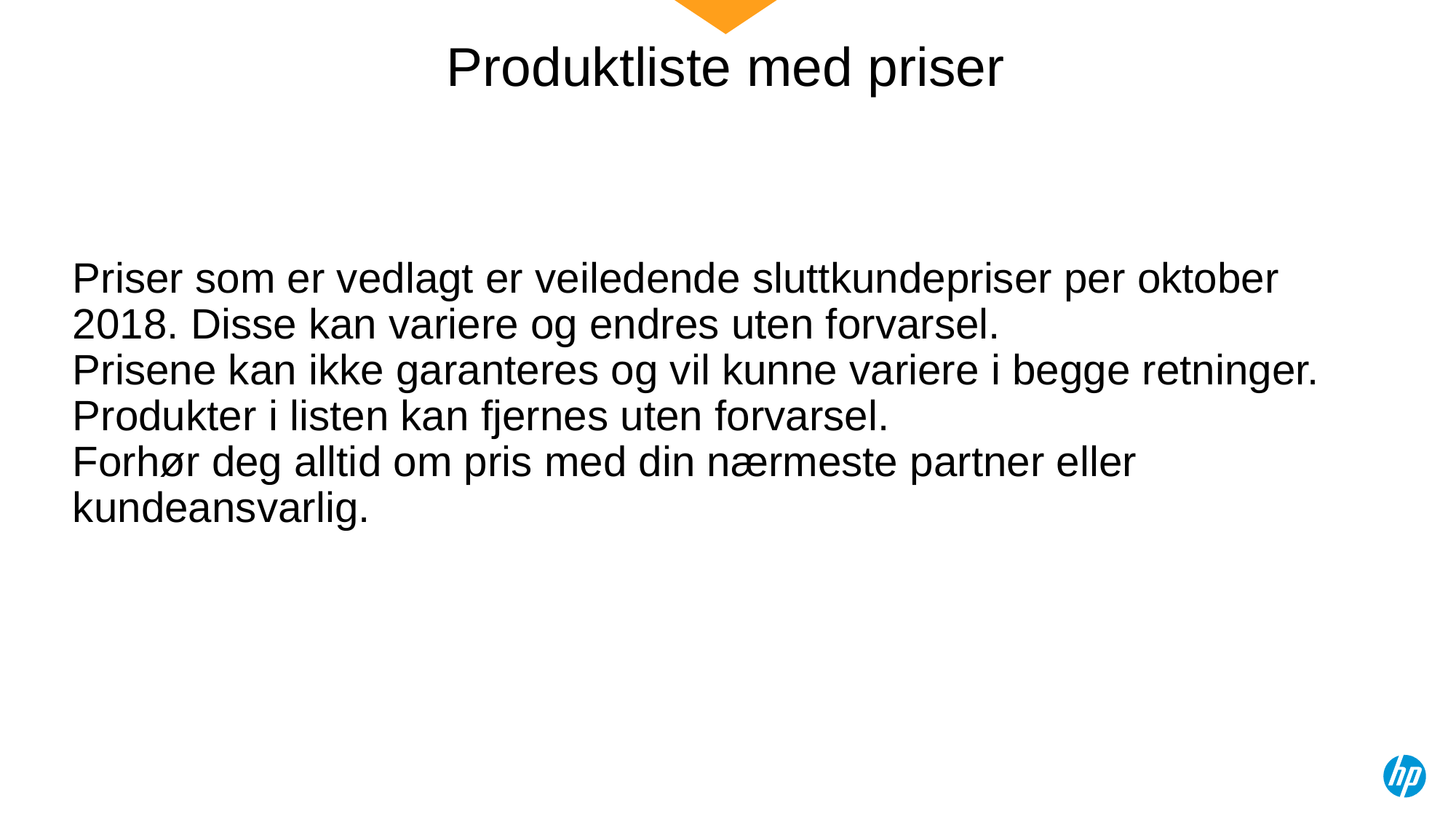

Produktliste med priser
# Priser som er vedlagt er veiledende sluttkundepriser per oktober 2018. Disse kan variere og endres uten forvarsel. Prisene kan ikke garanteres og vil kunne variere i begge retninger. Produkter i listen kan fjernes uten forvarsel. Forhør deg alltid om pris med din nærmeste partner eller kundeansvarlig.